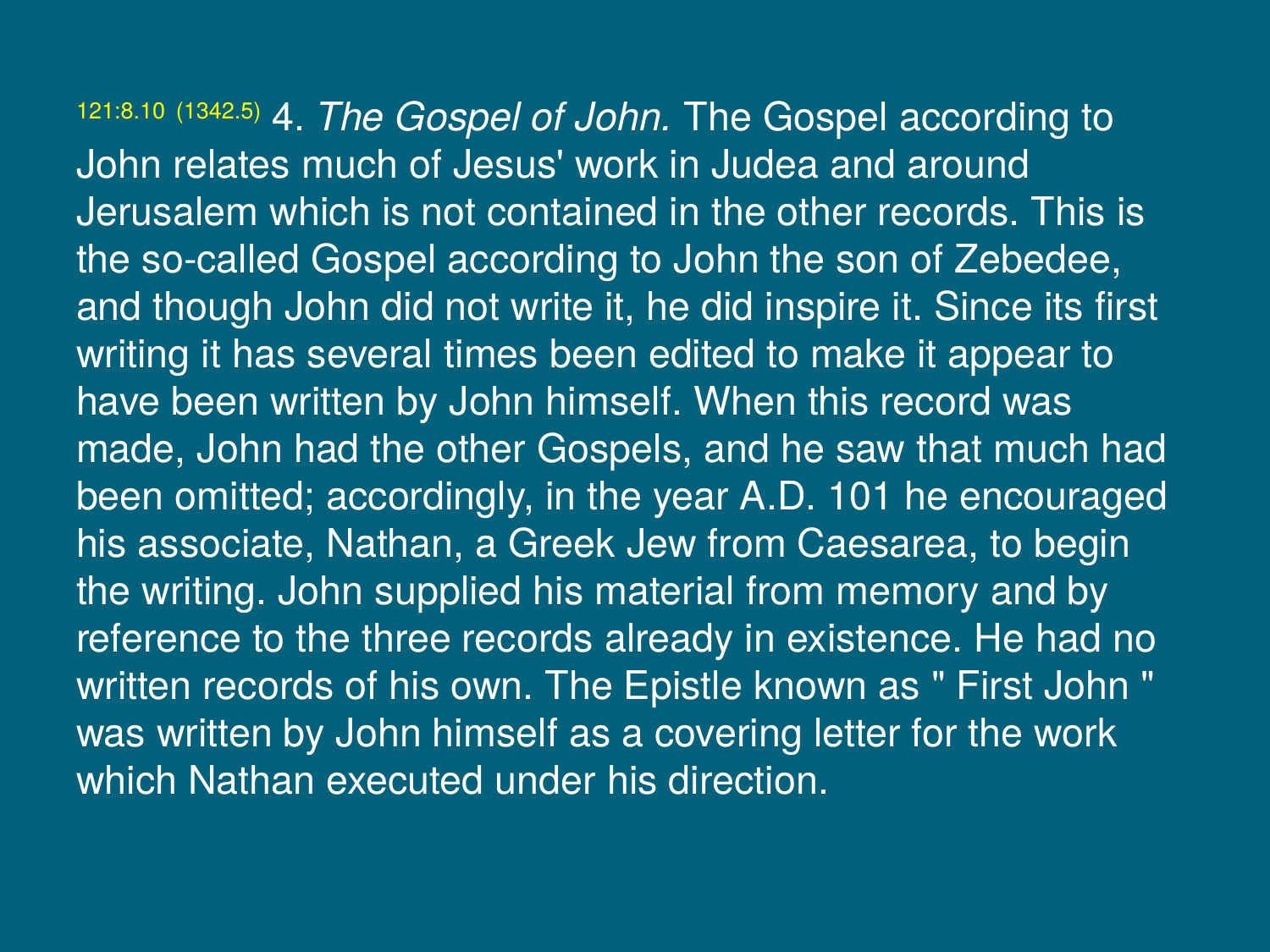

121:8.10 (1342.5) 4. The Gospel of John. The Gospel according to John relates much of Jesus' work in Judea and around Jerusalem which is not contained in the other records. This is the so-called Gospel according to John the son of Zebedee, and though John did not write it, he did inspire it. Since its first writing it has several times been edited to make it appear to have been written by John himself. When this record was made, John had the other Gospels, and he saw that much had been omitted; accordingly, in the year A.D. 101 he encouraged his associate, Nathan, a Greek Jew from Caesarea, to begin the writing. John supplied his material from memory and by reference to the three records already in existence. He had no written records of his own. The Epistle known as " First John " was written by John himself as a covering letter for the work which Nathan executed under his direction.